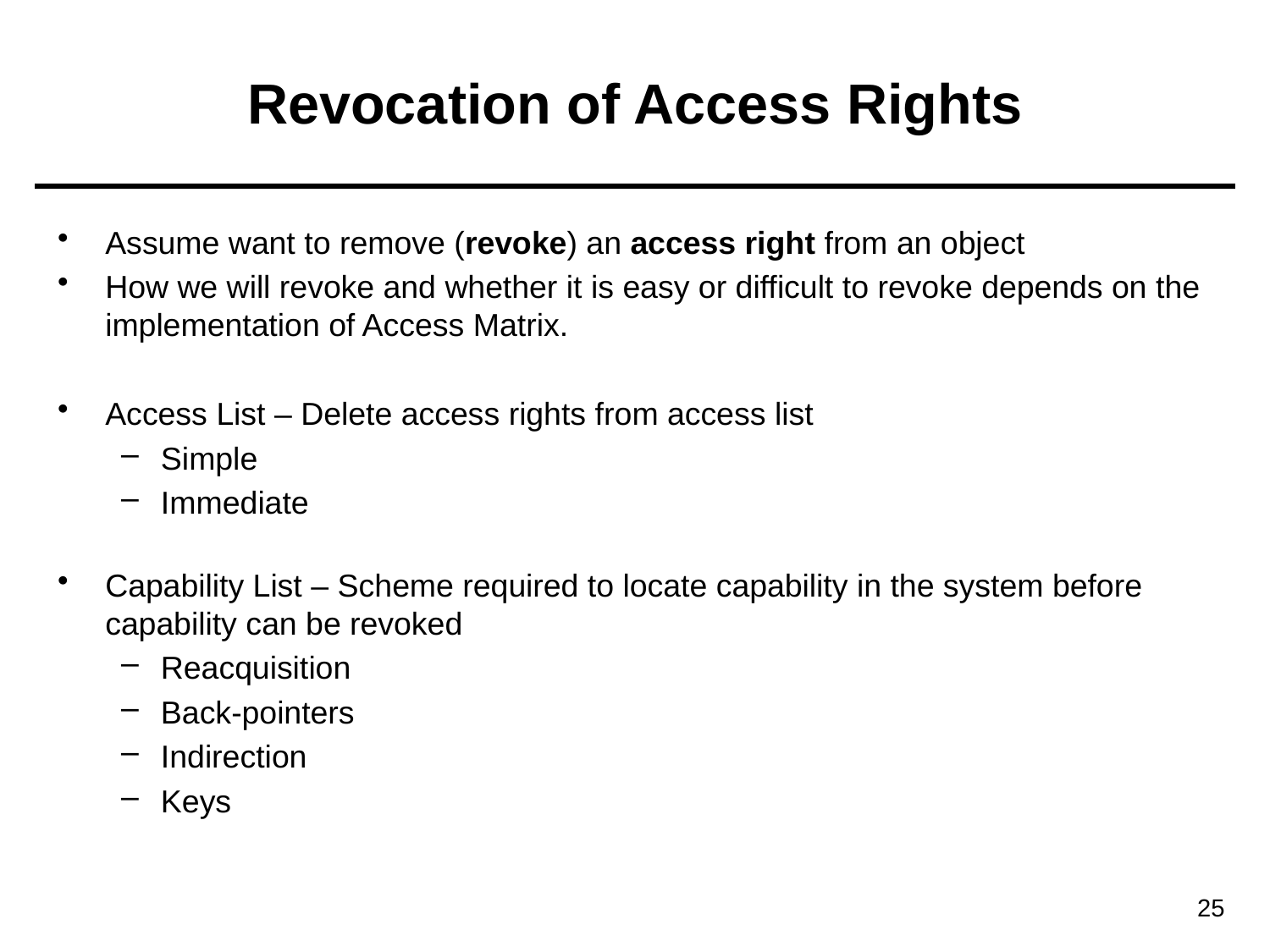

# Revocation of Access Rights
Assume want to remove (revoke) an access right from an object
How we will revoke and whether it is easy or difficult to revoke depends on the implementation of Access Matrix.

Access List – Delete access rights from access list
Simple
Immediate
Capability List – Scheme required to locate capability in the system before capability can be revoked
Reacquisition
Back-pointers
Indirection
Keys

25